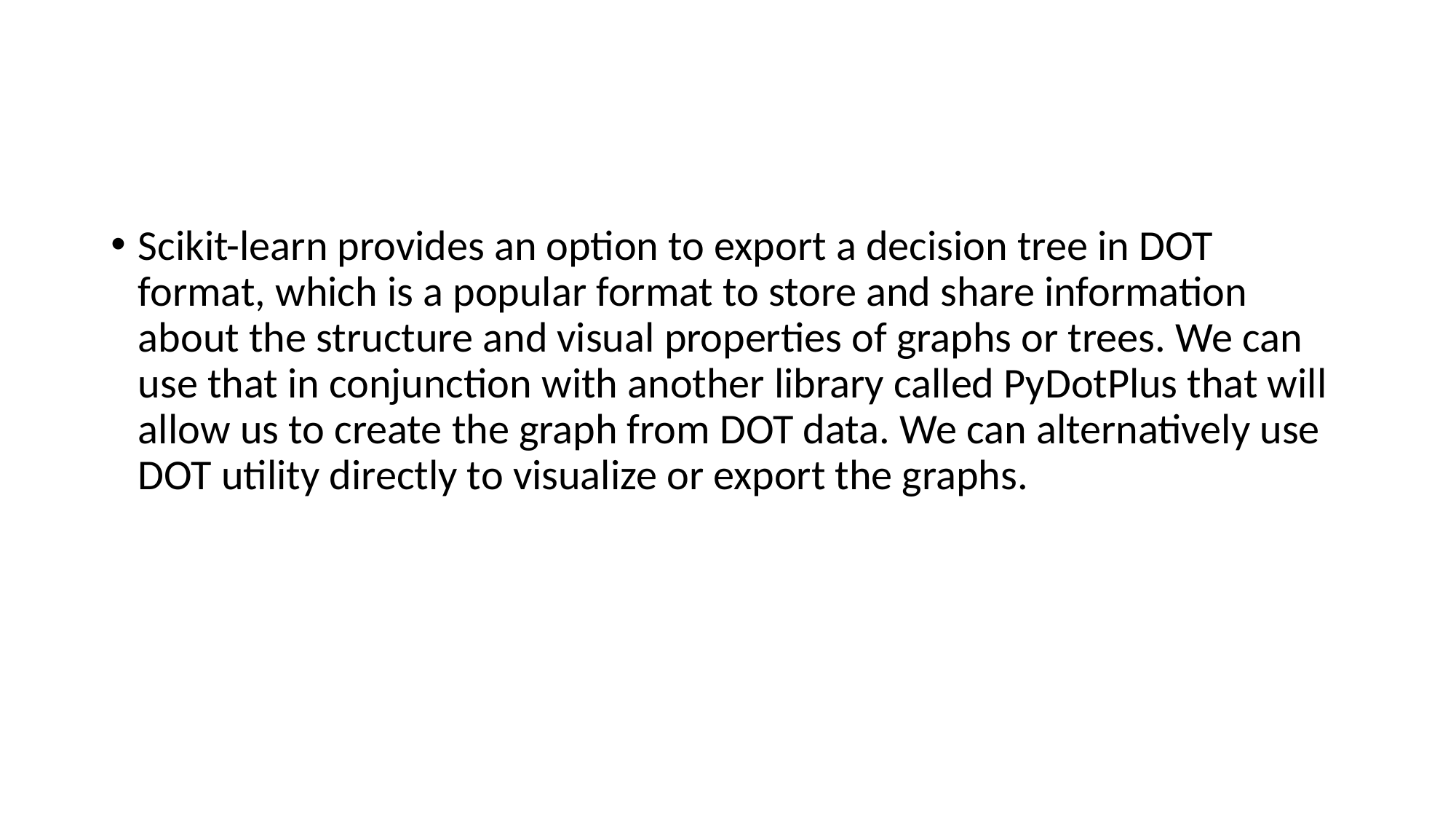

#
Scikit-learn provides an option to export a decision tree in DOT format, which is a popular format to store and share information about the structure and visual properties of graphs or trees. We can use that in conjunction with another library called PyDotPlus that will allow us to create the graph from DOT data. We can alternatively use DOT utility directly to visualize or export the graphs.